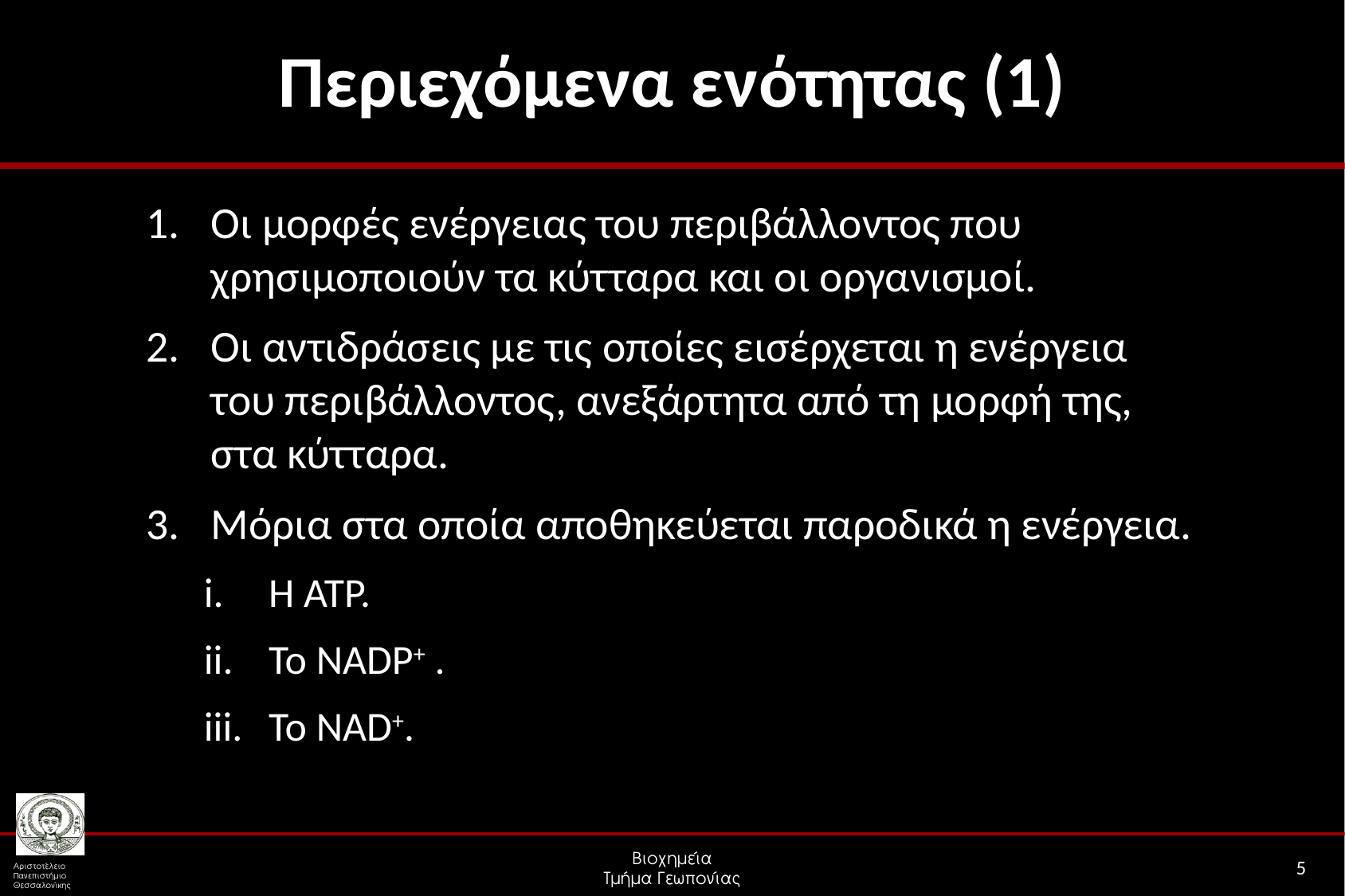

# Περιεχόμενα ενότητας (1)
Οι μορφές ενέργειας του περιβάλλοντος που χρησιμοποιούν τα κύτταρα και οι οργανισμοί.
Οι αντιδράσεις με τις οποίες εισέρχεται η ενέργεια του περιβάλλοντος, ανεξάρτητα από τη μορφή της,  στα κύτταρα.
Μόρια στα οποία αποθηκεύεται παροδικά η ενέργεια.
Η ΑΤΡ.
Το NADP+ .
Το NAD+.

5